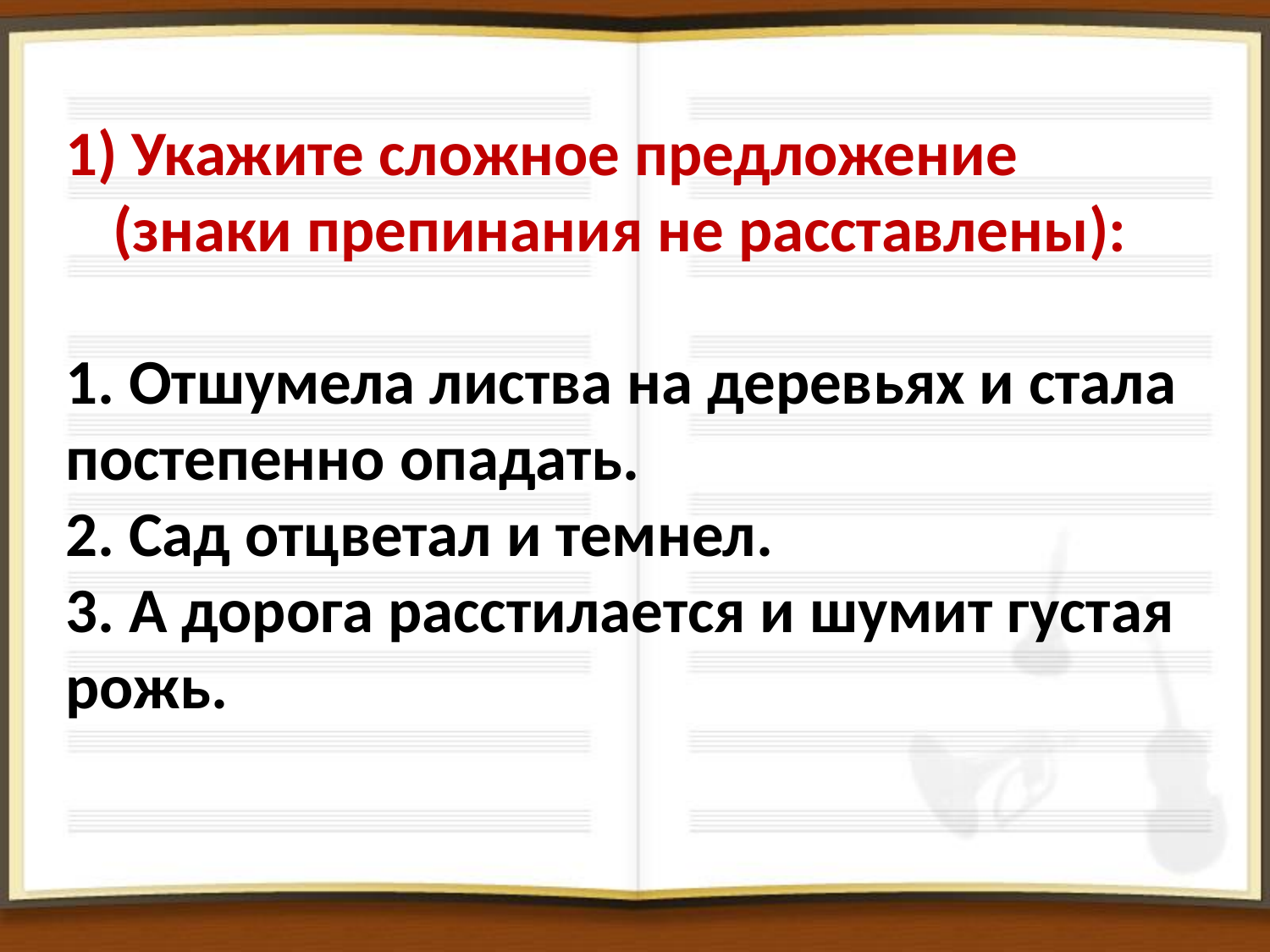

1) Укажите сложное предложение (знаки препинания не расставлены):

1. Отшумела листва на деревьях и стала постепенно опадать.
2. Сад отцветал и темнел.
3. А дорога расстилается и шумит густая рожь.